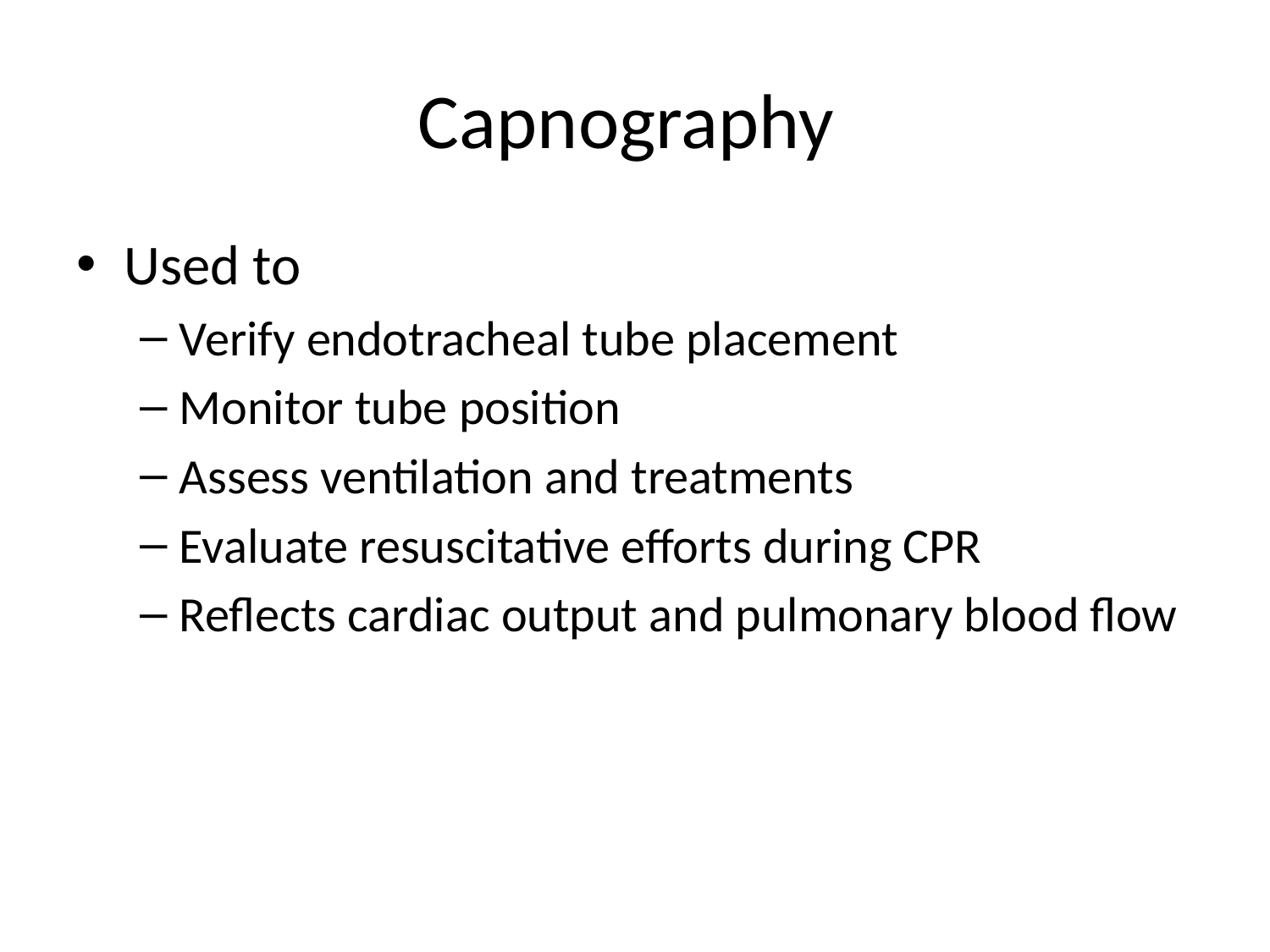

# Capnography
Used to
Verify endotracheal tube placement
Monitor tube position
Assess ventilation and treatments
Evaluate resuscitative efforts during CPR
Reflects cardiac output and pulmonary blood flow